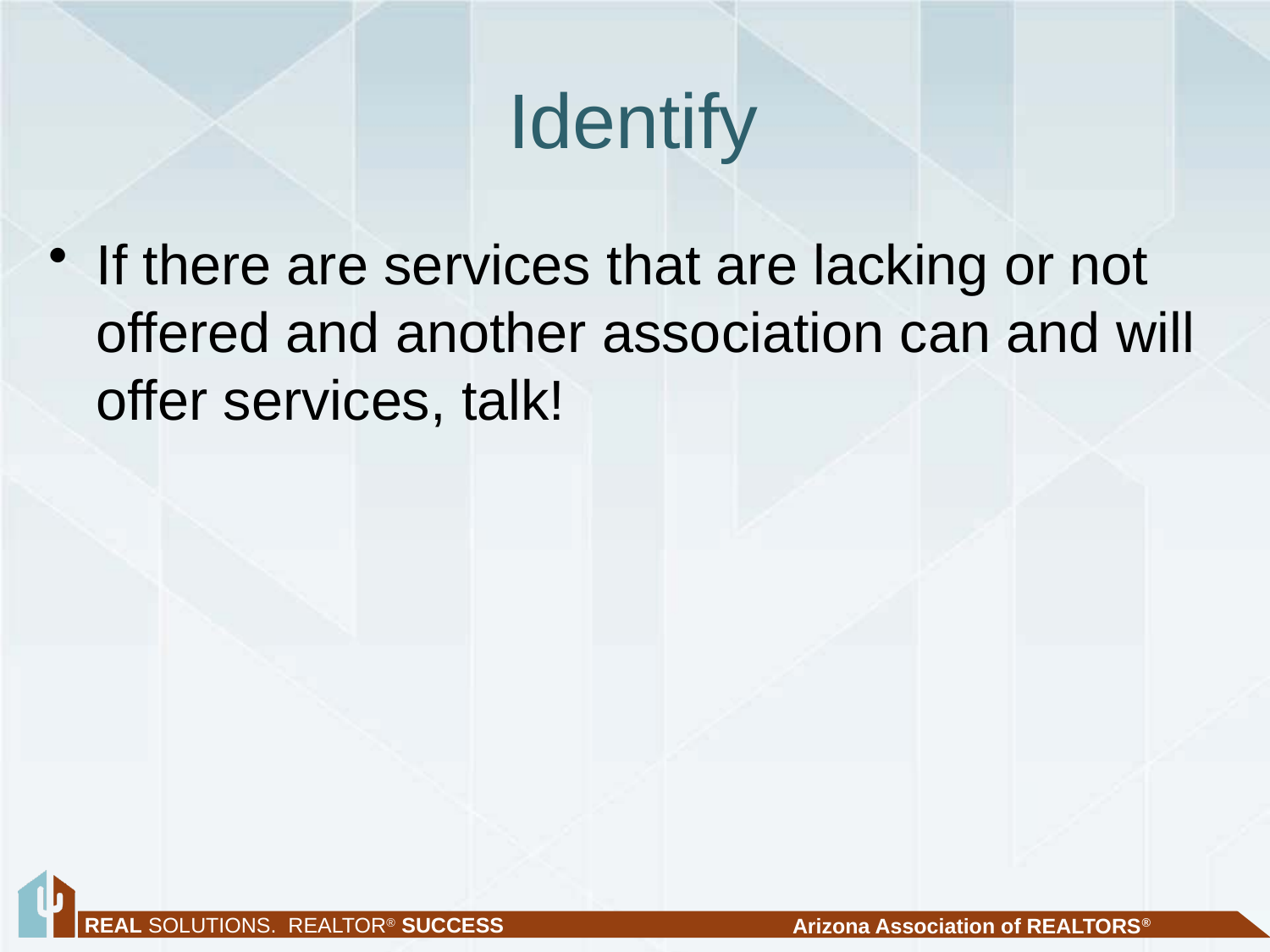

# Identify
If there are services that are lacking or not offered and another association can and will offer services, talk!